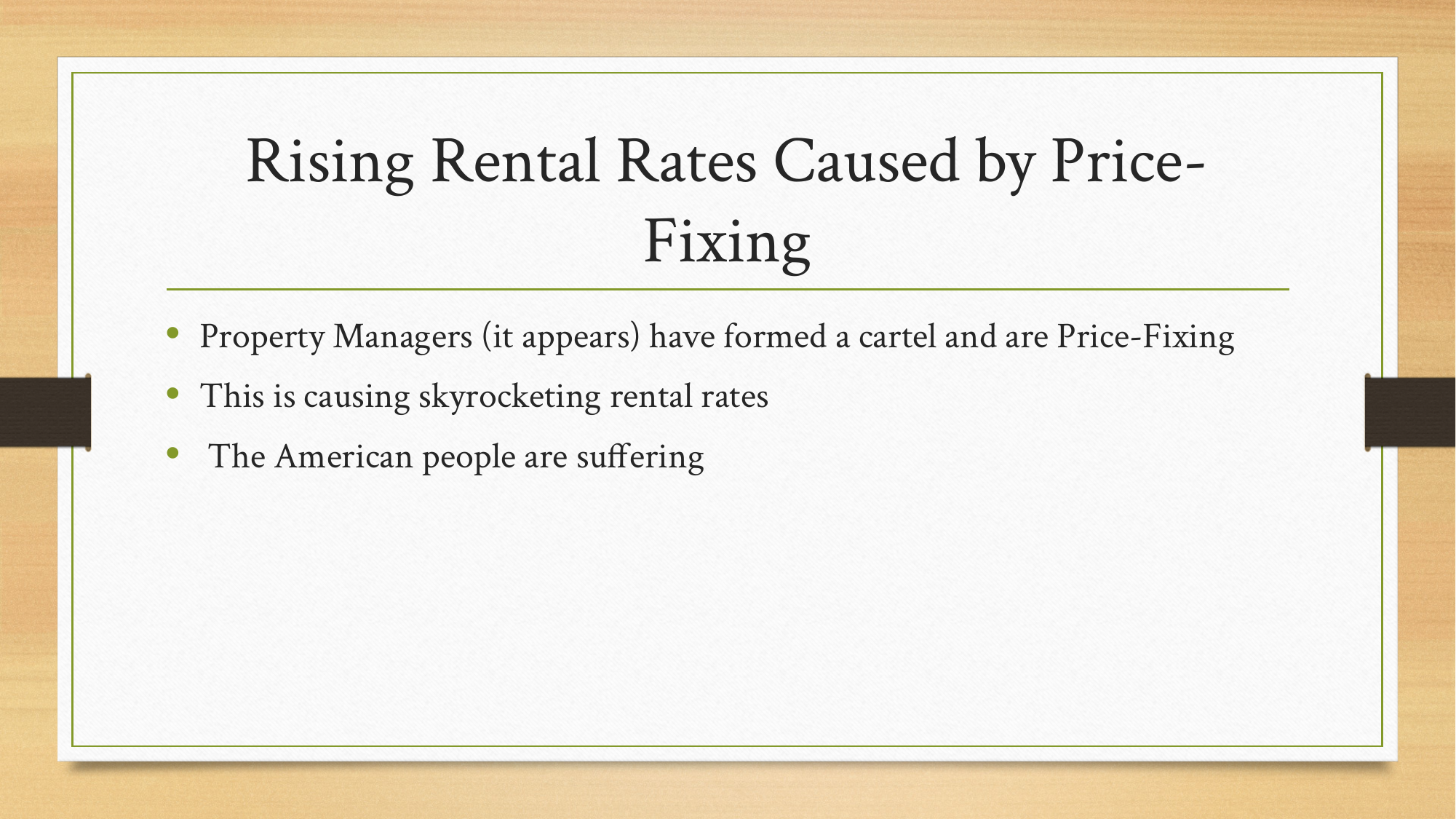

# Rising Rental Rates Caused by Price-Fixing
Property Managers (it appears) have formed a cartel and are Price-Fixing
This is causing skyrocketing rental rates
 The American people are suffering